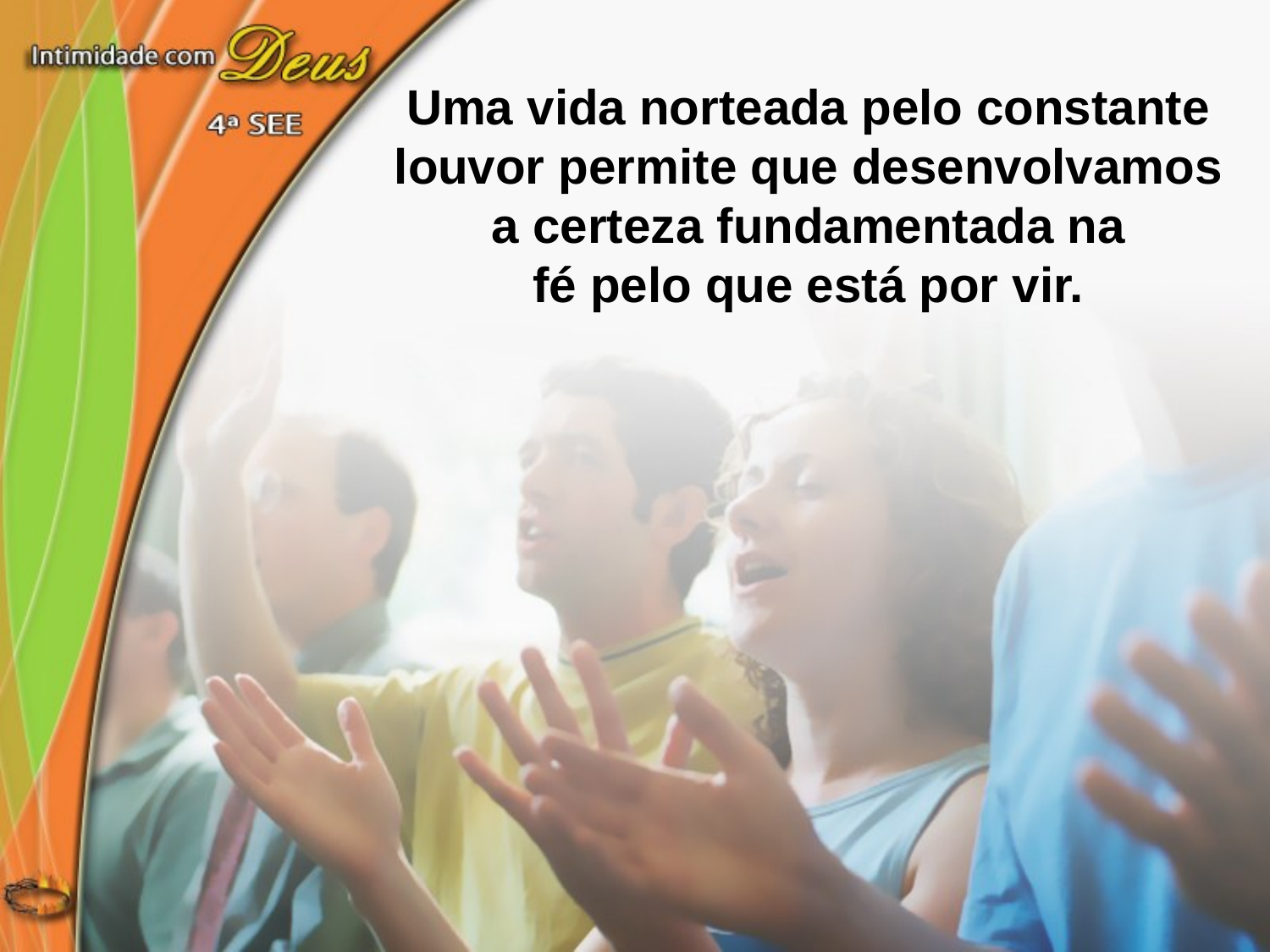

Uma vida norteada pelo constante
louvor permite que desenvolvamos a certeza fundamentada na
fé pelo que está por vir.